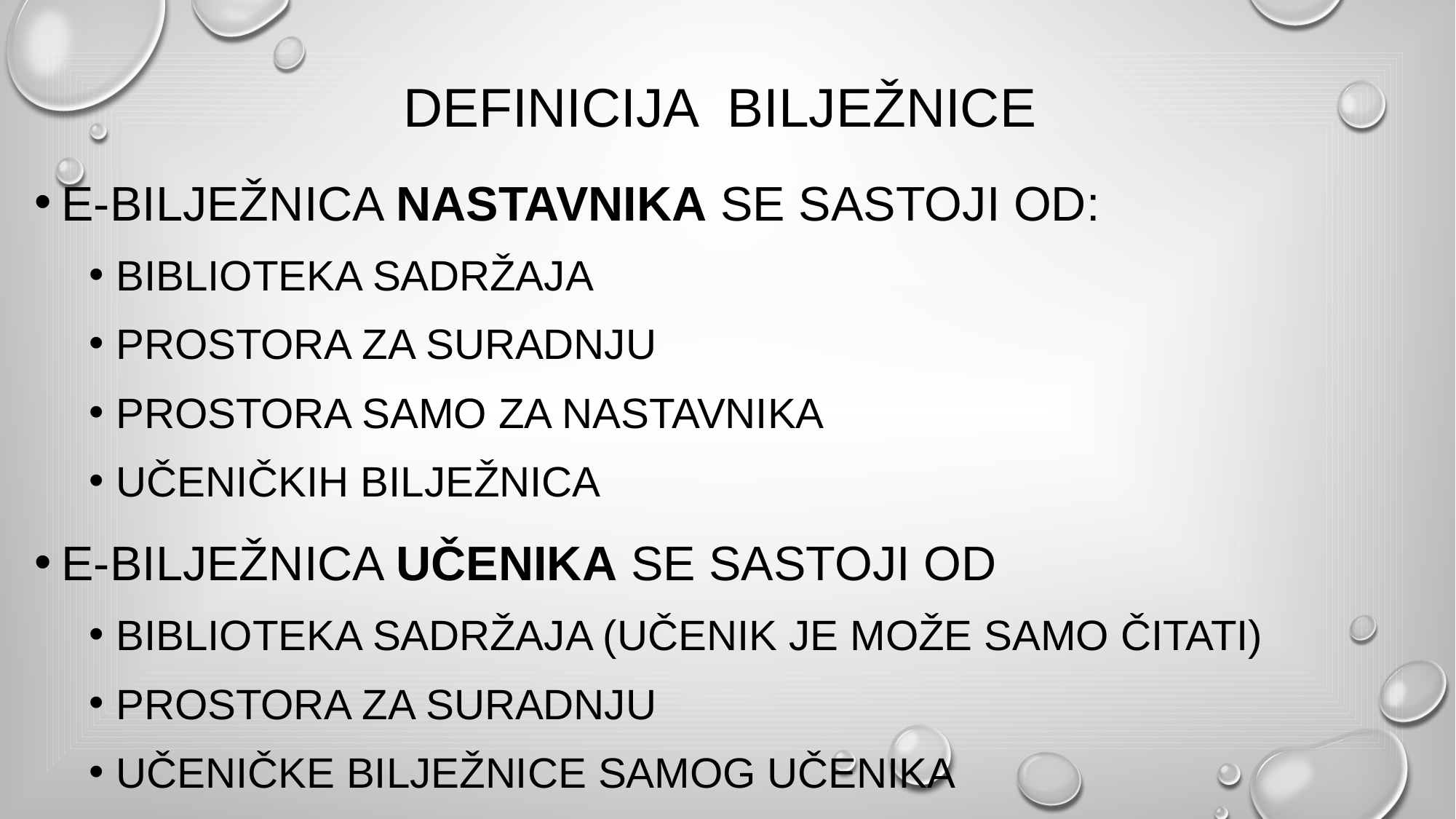

# Definicija  bilježnice
E-Bilježnica nastavnika se sastoji od:
Biblioteka sadržaja
Prostora za suradnju
Prostora samo za nastavnika
Učeničkih bilježnica
E-bilježnica učenika se sastoji od
Biblioteka sadržaja (učenik je može samo čitati)
Prostora za suradnju
Učeničke bilježnice samog učenika